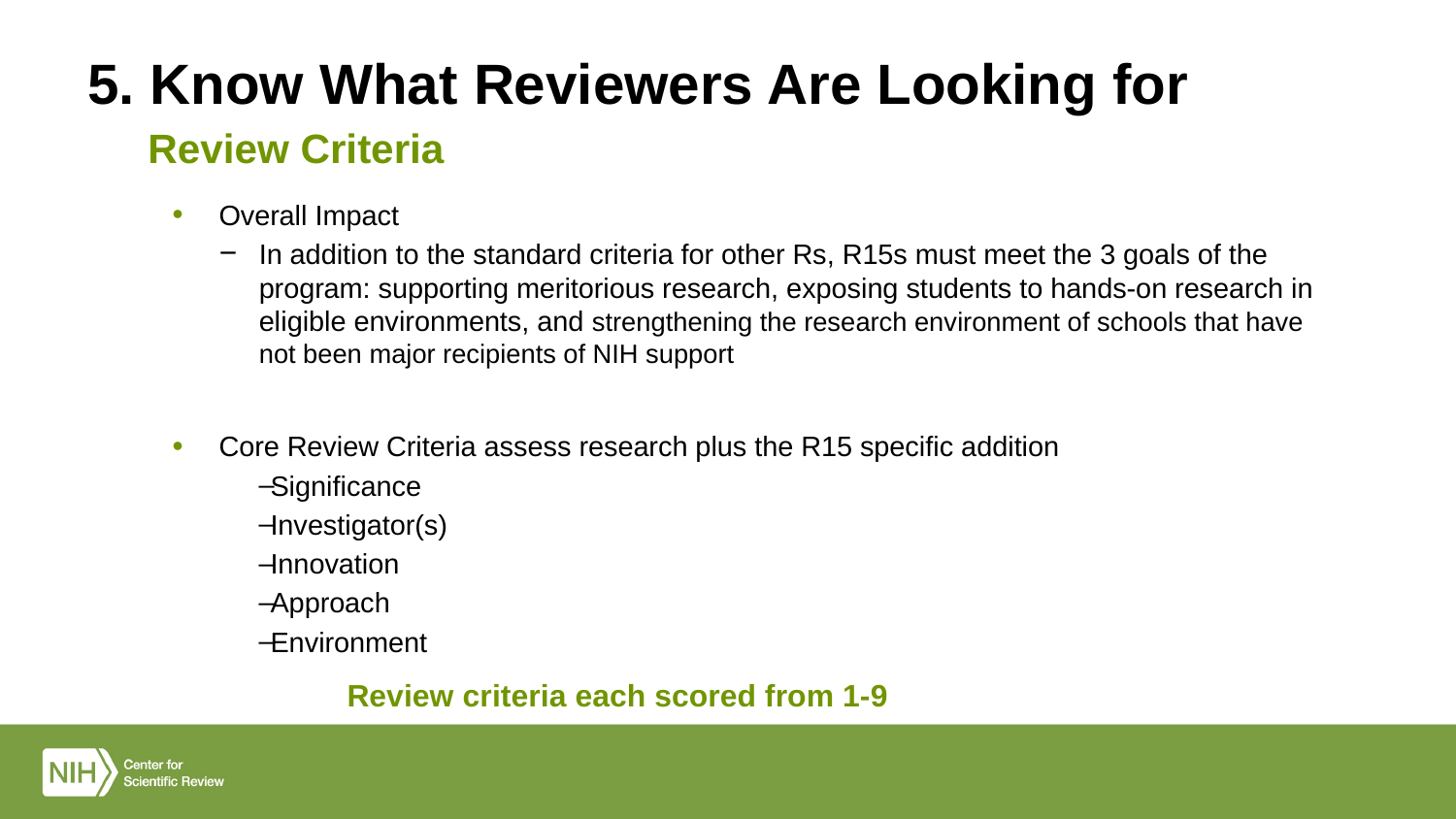

5. Know What Reviewers Are Looking for
# Review Criteria
Overall Impact
In addition to the standard criteria for other Rs, R15s must meet the 3 goals of the program: supporting meritorious research, exposing students to hands-on research in eligible environments, and strengthening the research environment of schools that have not been major recipients of NIH support

Core Review Criteria assess research plus the R15 specific addition
Significance
Investigator(s)
Innovation
Approach
Environment

                    Review criteria each scored from 1-9